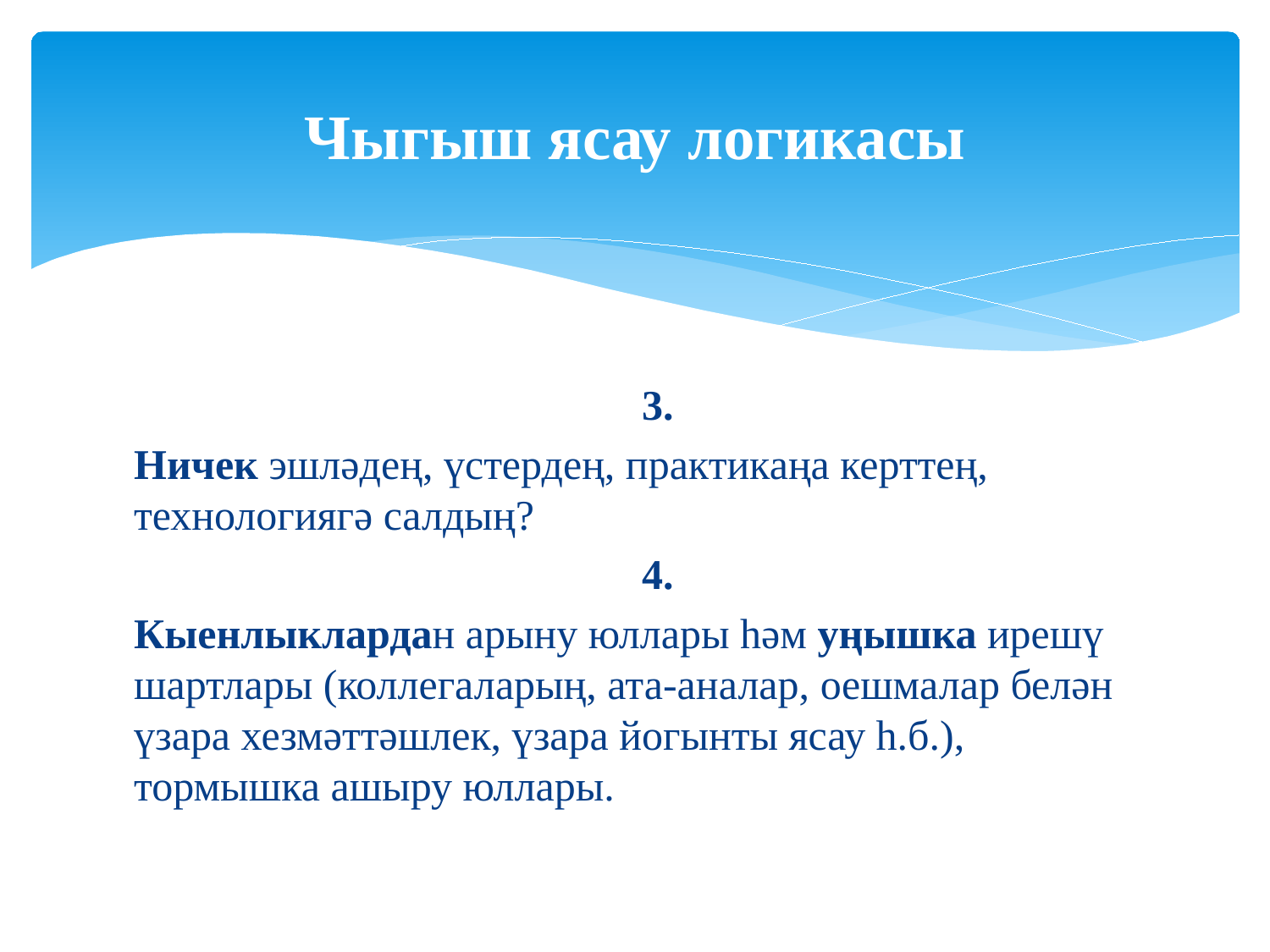

# Чыгыш ясау логикасы
				3.
Ничек эшләдең, үстердең, практикаңа керттең, технологиягә салдың?
				4.
Кыенлыклардан арыну юллары һәм уңышка ирешү шартлары (коллегаларың, ата-аналар, оешмалар белән үзара хезмәттәшлек, үзара йогынты ясау һ.б.), тормышка ашыру юллары.